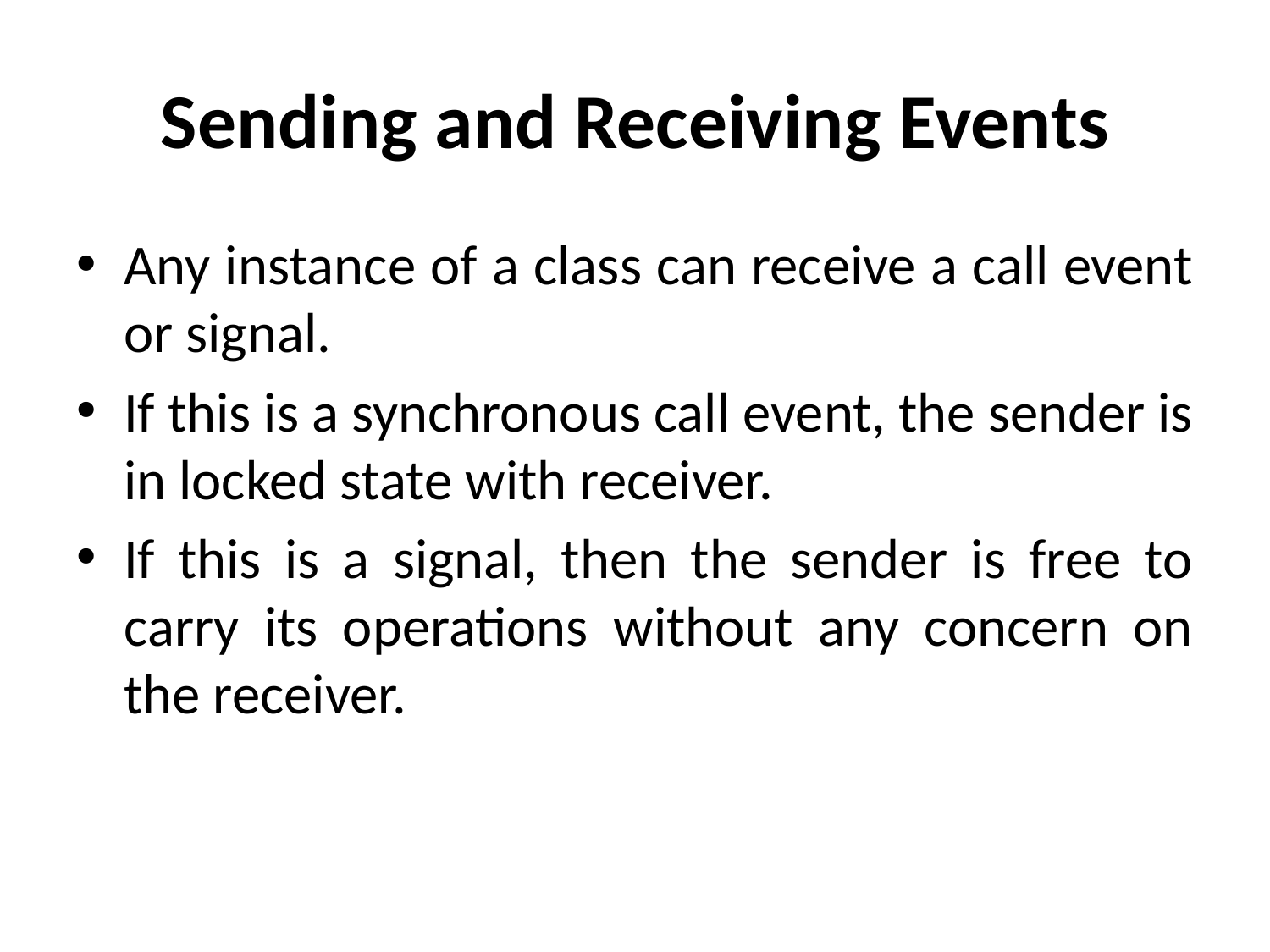

# Sending and Receiving Events
Any instance of a class can receive a call event or signal.
If this is a synchronous call event, the sender is in locked state with receiver.
If this is a signal, then the sender is free to carry its operations without any concern on the receiver.